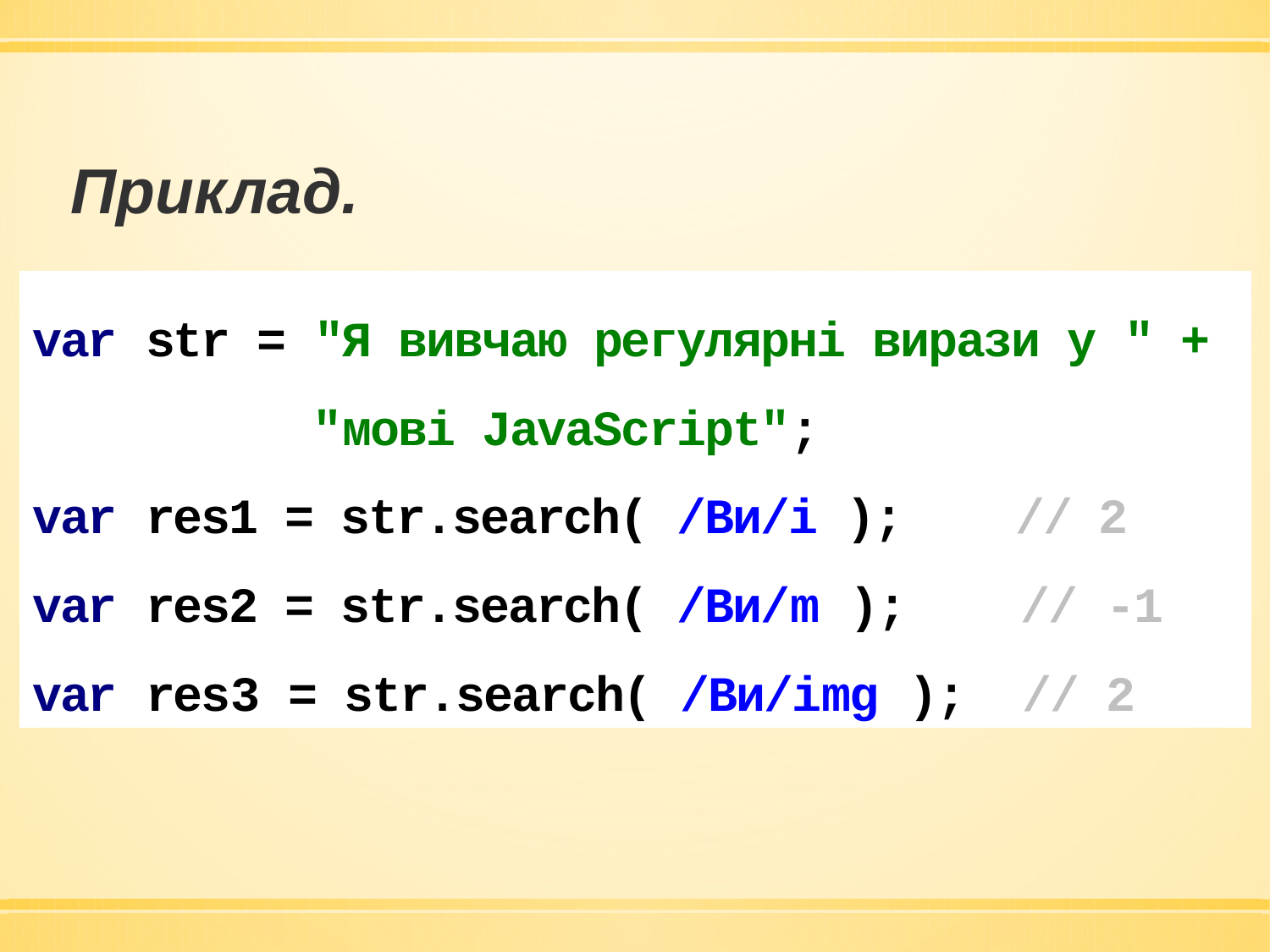

Приклад.
var str = "Я вивчаю регулярні вирази у " +
          "мові JavaScript";
var res1 = str.search( /Ви/i );    // 2
var res2 = str.search( /Ви/m );    // -1
var res3 = str.search( /Ви/img );  // 2